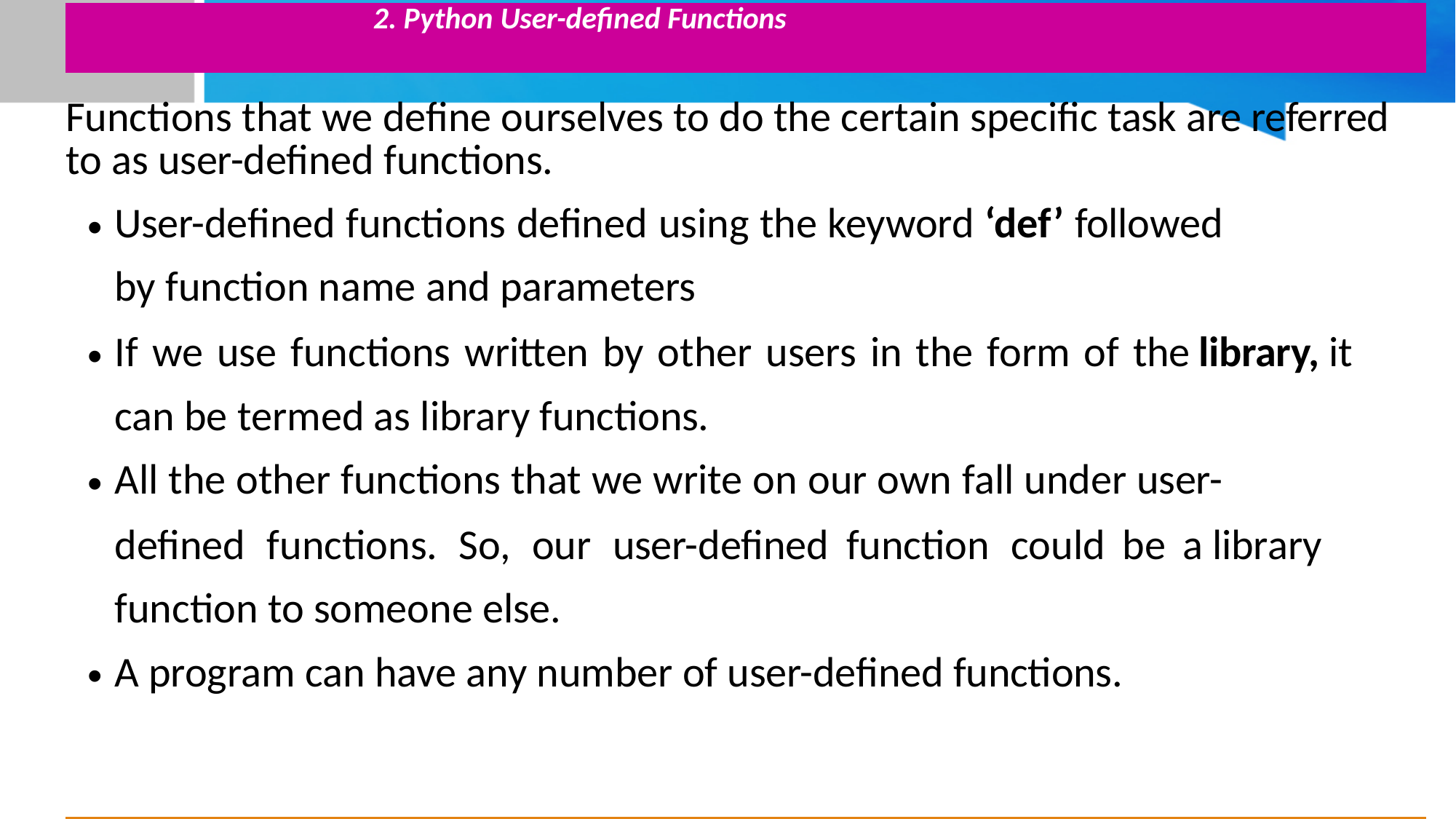

| 2. Python User-defined Functions |
| --- |
| Functions that we define ourselves to do the certain specific task are referred to as user-defined functions. User-defined functions defined using the keyword ‘def’ followed by function name and parameters If we use functions written by other users in the form of the library, it can be termed as library functions. All the other functions that we write on our own fall under user- defined functions. So, our user-defined function could be a library function to someone else. A program can have any number of user-defined functions. |